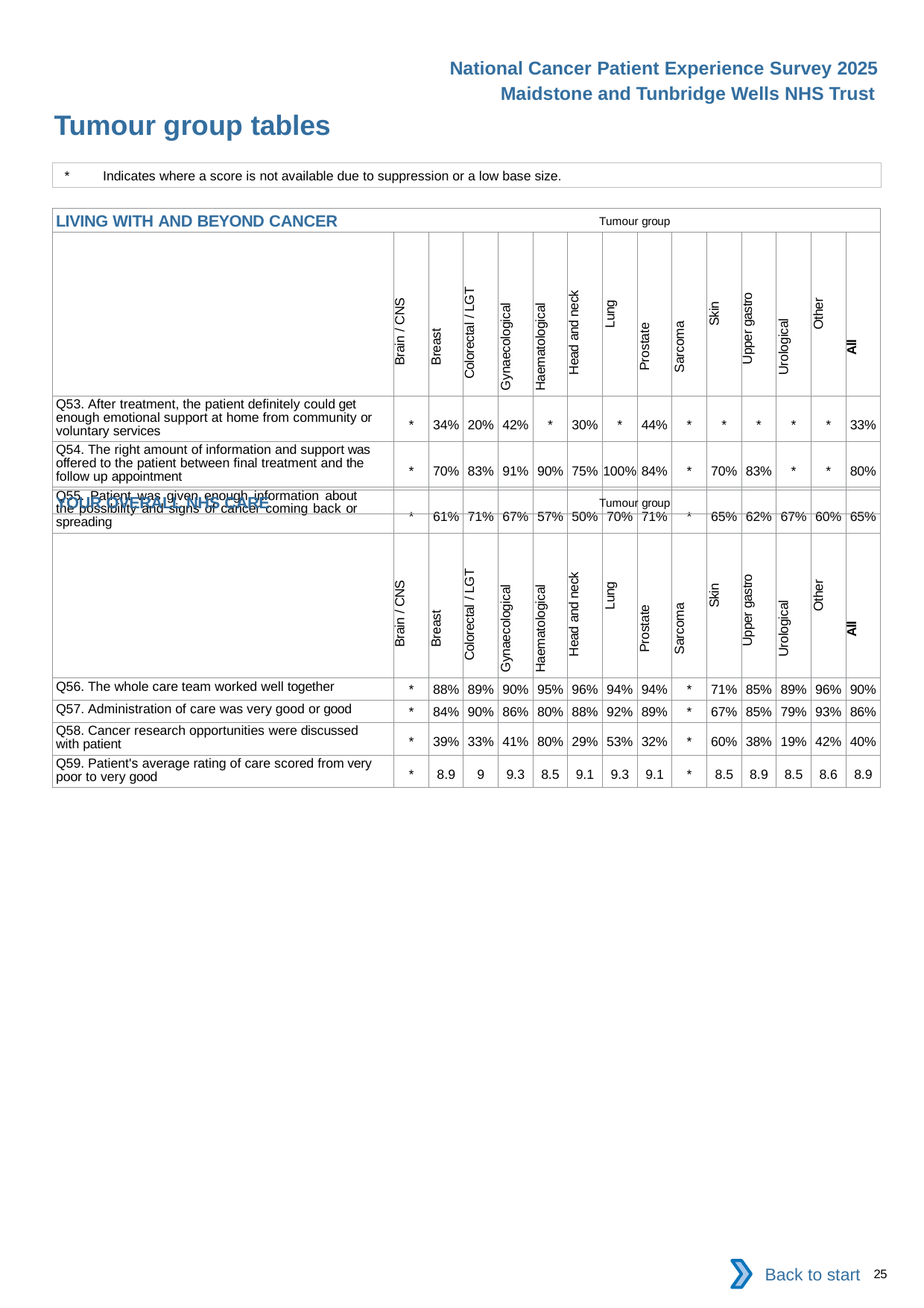

National Cancer Patient Experience Survey 2025
Maidstone and Tunbridge Wells NHS Trust
Tumour group tables (5)
*	Indicates where a score is not available due to suppression or a low base size.
| LIVING WITH AND BEYOND CANCER Tumour group |  |  |  |  |  |  |  |  |  |  |  |  |  |  |
| --- | --- | --- | --- | --- | --- | --- | --- | --- | --- | --- | --- | --- | --- | --- |
|  | Brain / CNS | Breast | Colorectal / LGT | Gynaecological | Haematological | Head and neck | Lung | Prostate | Sarcoma | Skin | Upper gastro | Urological | Other | All |
| Q53. After treatment, the patient definitely could get enough emotional support at home from community or voluntary services | \* | 34% | 20% | 42% | \* | 30% | \* | 44% | \* | \* | \* | \* | \* | 33% |
| Q54. The right amount of information and support was offered to the patient between final treatment and the follow up appointment | \* | 70% | 83% | 91% | 90% | 75% | 100% | 84% | \* | 70% | 83% | \* | \* | 80% |
| Q55. Patient was given enough information about the possibility and signs of cancer coming back or spreading | \* | 61% | 71% | 67% | 57% | 50% | 70% | 71% | \* | 65% | 62% | 67% | 60% | 65% |
| YOUR OVERALL NHS CARE Tumour group |  |  |  |  |  |  |  |  |  |  |  |  |  |  |
| --- | --- | --- | --- | --- | --- | --- | --- | --- | --- | --- | --- | --- | --- | --- |
|  | Brain / CNS | Breast | Colorectal / LGT | Gynaecological | Haematological | Head and neck | Lung | Prostate | Sarcoma | Skin | Upper gastro | Urological | Other | All |
| Q56. The whole care team worked well together | \* | 88% | 89% | 90% | 95% | 96% | 94% | 94% | \* | 71% | 85% | 89% | 96% | 90% |
| Q57. Administration of care was very good or good | \* | 84% | 90% | 86% | 80% | 88% | 92% | 89% | \* | 67% | 85% | 79% | 93% | 86% |
| Q58. Cancer research opportunities were discussed with patient | \* | 39% | 33% | 41% | 80% | 29% | 53% | 32% | \* | 60% | 38% | 19% | 42% | 40% |
| Q59. Patient's average rating of care scored from very poor to very good | \* | 8.9 | 9 | 9.3 | 8.5 | 9.1 | 9.3 | 9.1 | \* | 8.5 | 8.9 | 8.5 | 8.6 | 8.9 |
Back to start

25